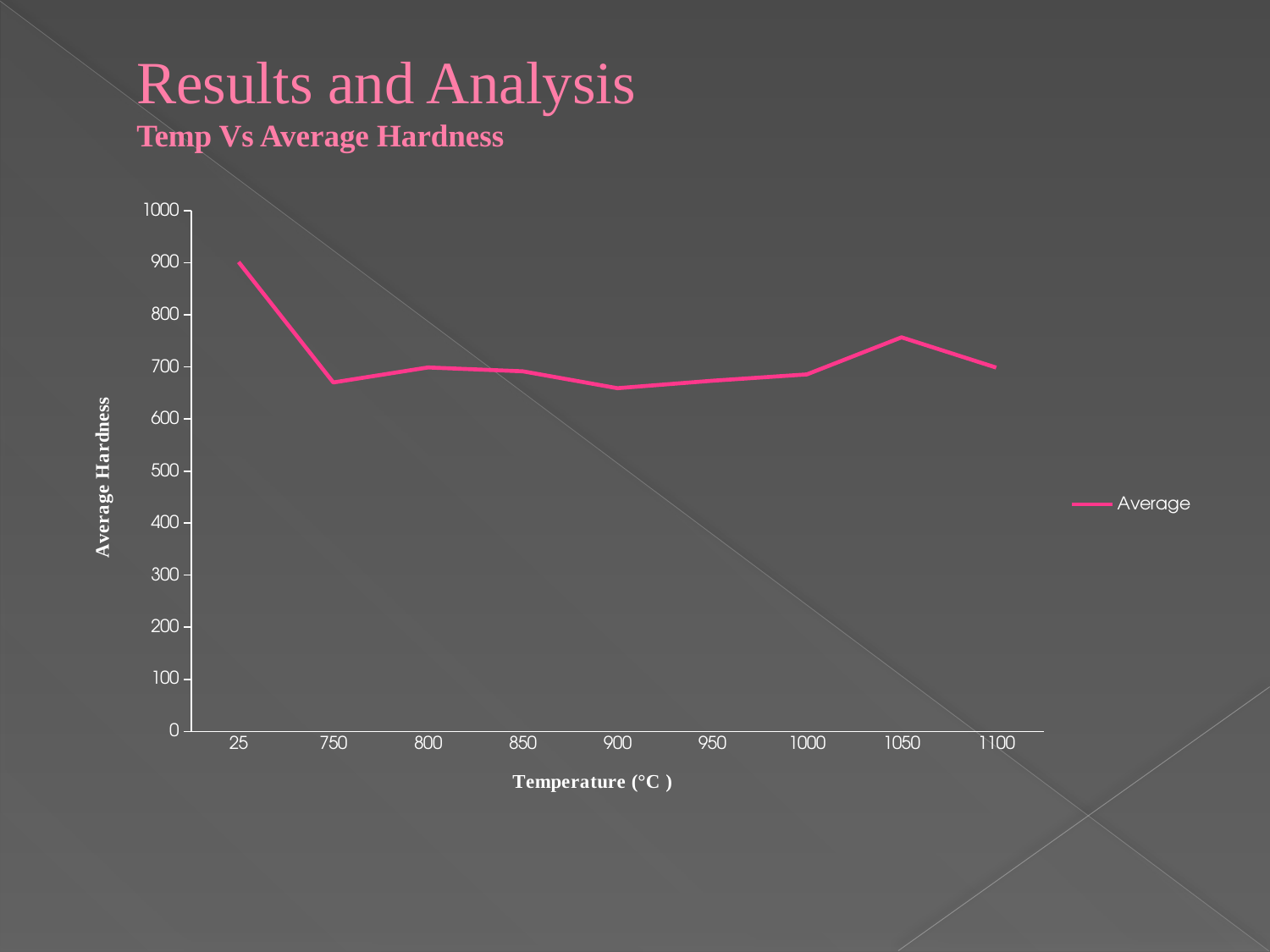

# Results and Analysis Temp Vs Average Hardness

### Chart

| Category | Average |
|---|---|
| 25 | 901.73 |
| 750 | 670.4 |
| 800 | 699.13 |
| 850 | 691.75 |
| 900 | 659.3 |
| 950 | 673.6 |
| 1000 | 685.83 |
| 1050 | 757.07 |
| 1100 | 698.83 |